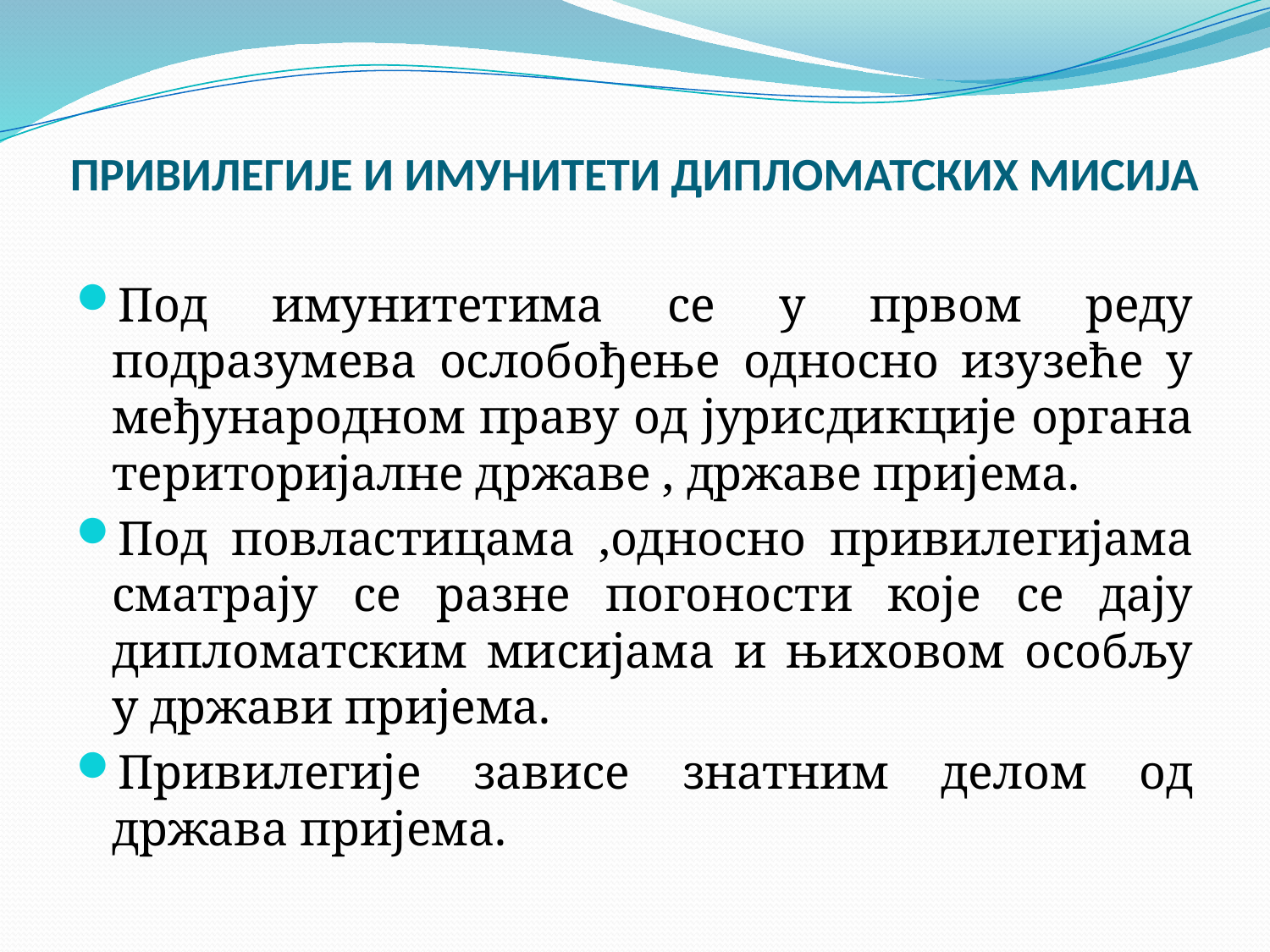

# ПРИВИЛЕГИЈЕ И ИМУНИТЕТИ ДИПЛОМАТСКИХ МИСИЈА
Под имунитетима се у првом реду подразумева ослобођење односно изузеће у међународном праву од јурисдикције органа територијалне државе , државе пријема.
Под повластицама ,односно привилегијама сматрају се разне погоности које се дају дипломатским мисијама и њиховом особљу у држави пријема.
Привилегије зависе знатним делом од држава пријема.